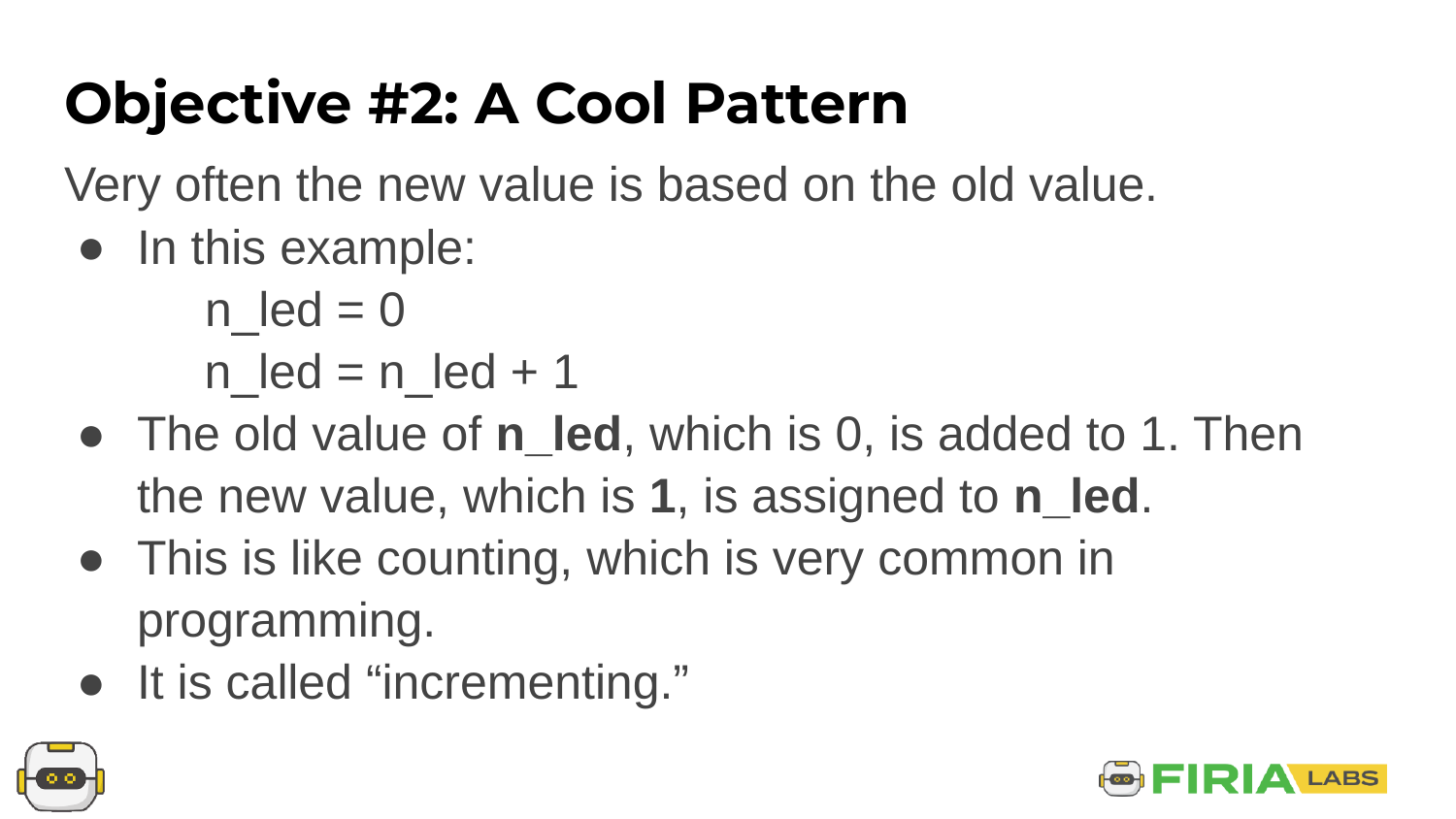

# Objective #2: A Cool Pattern
Very often the new value is based on the old value.
In this example:
     n_led = 0
     n_led = n_led + 1
The old value of n_led, which is 0, is added to 1. Then the new value, which is 1, is assigned to n_led.
This is like counting, which is very common in programming.
It is called “incrementing.”